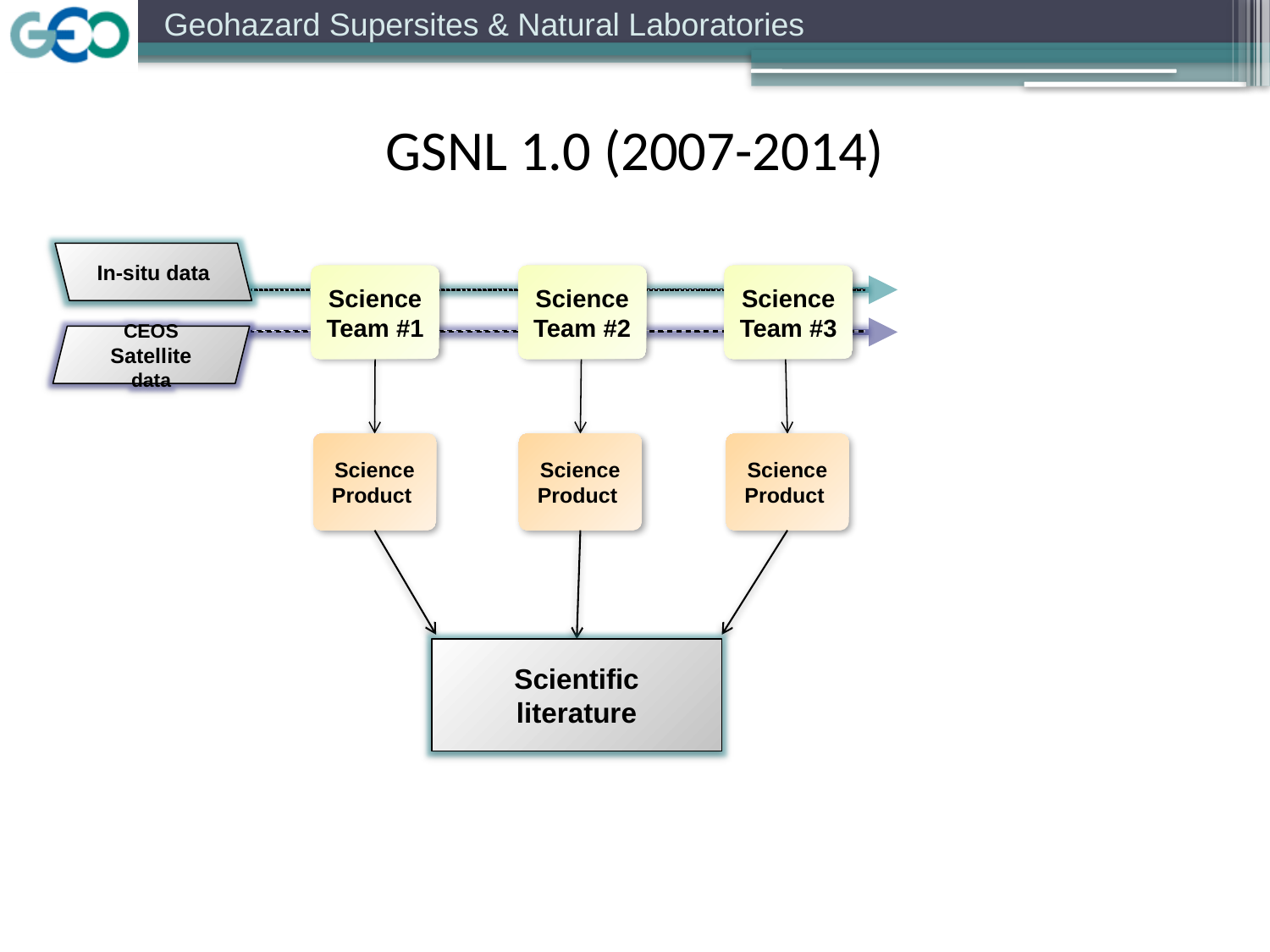

GSNL 1.0 (2007-2014)
In-situ data
Science Team #1
Science Team #2
Science Team #3

CEOS Satellite data

Science Product
Science Product
Science Product
Scientific literature